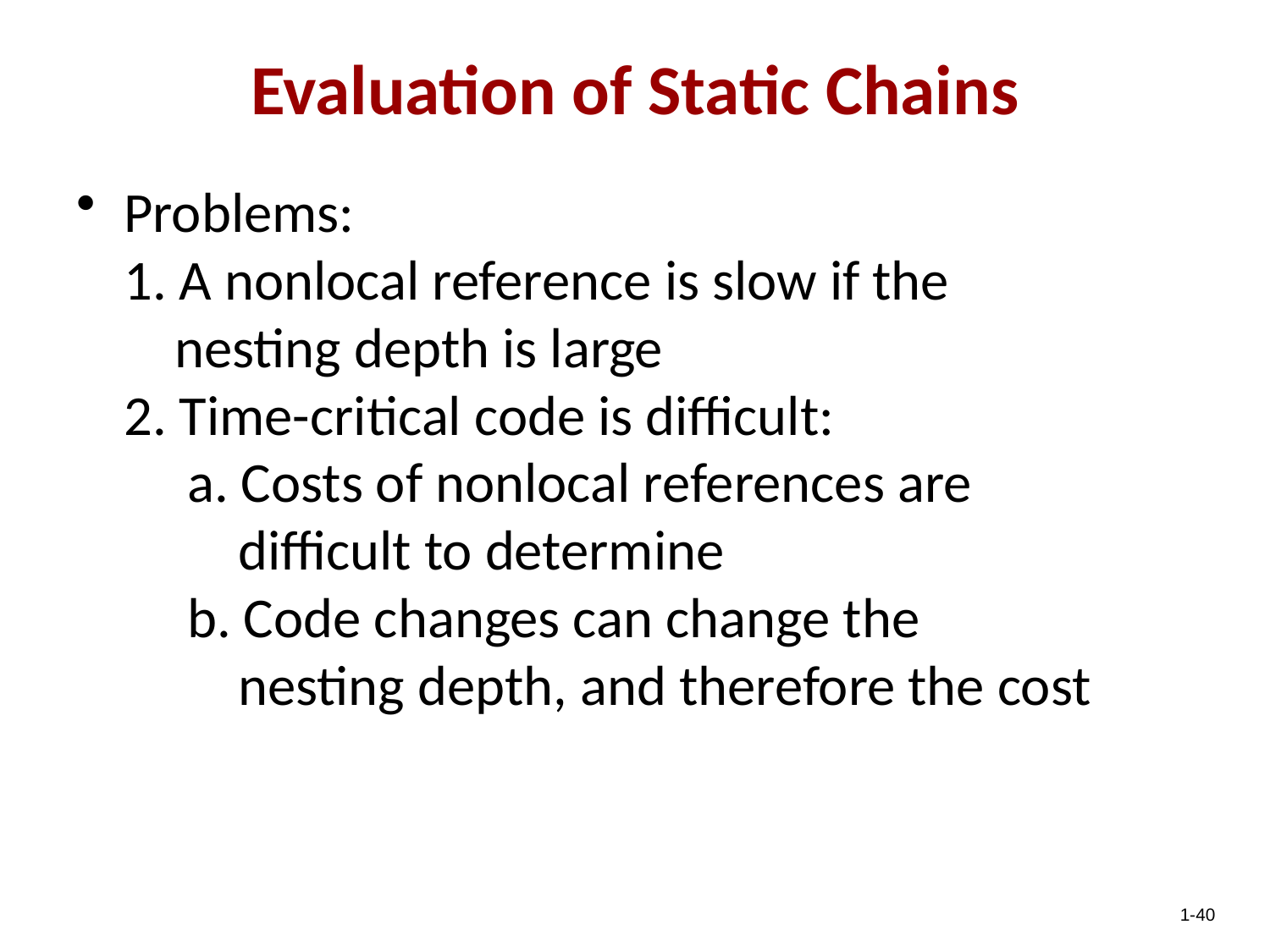

Evaluation of Static Chains
Problems:
1. A nonlocal reference is slow if the
    nesting depth is large
2. Time-critical code is difficult:
     a. Costs of nonlocal references are
         difficult to determine
     b. Code changes can change the
         nesting depth, and therefore the cost
1-40